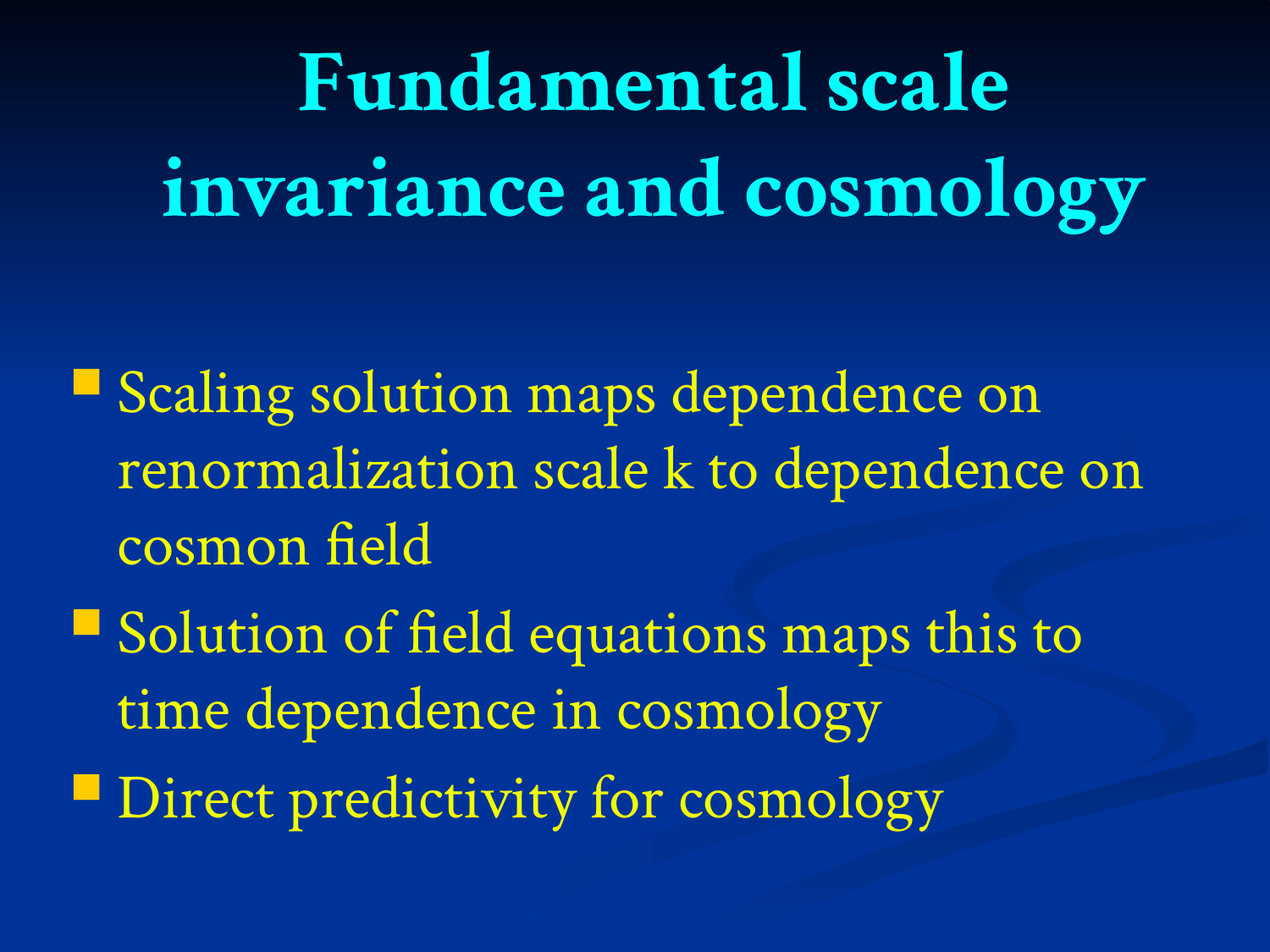

# Fundamental scale invariance and cosmology
Scaling solution maps dependence on renormalization scale k to dependence on cosmon field
Solution of field equations maps this to time dependence in cosmology
Direct predictivity for cosmology